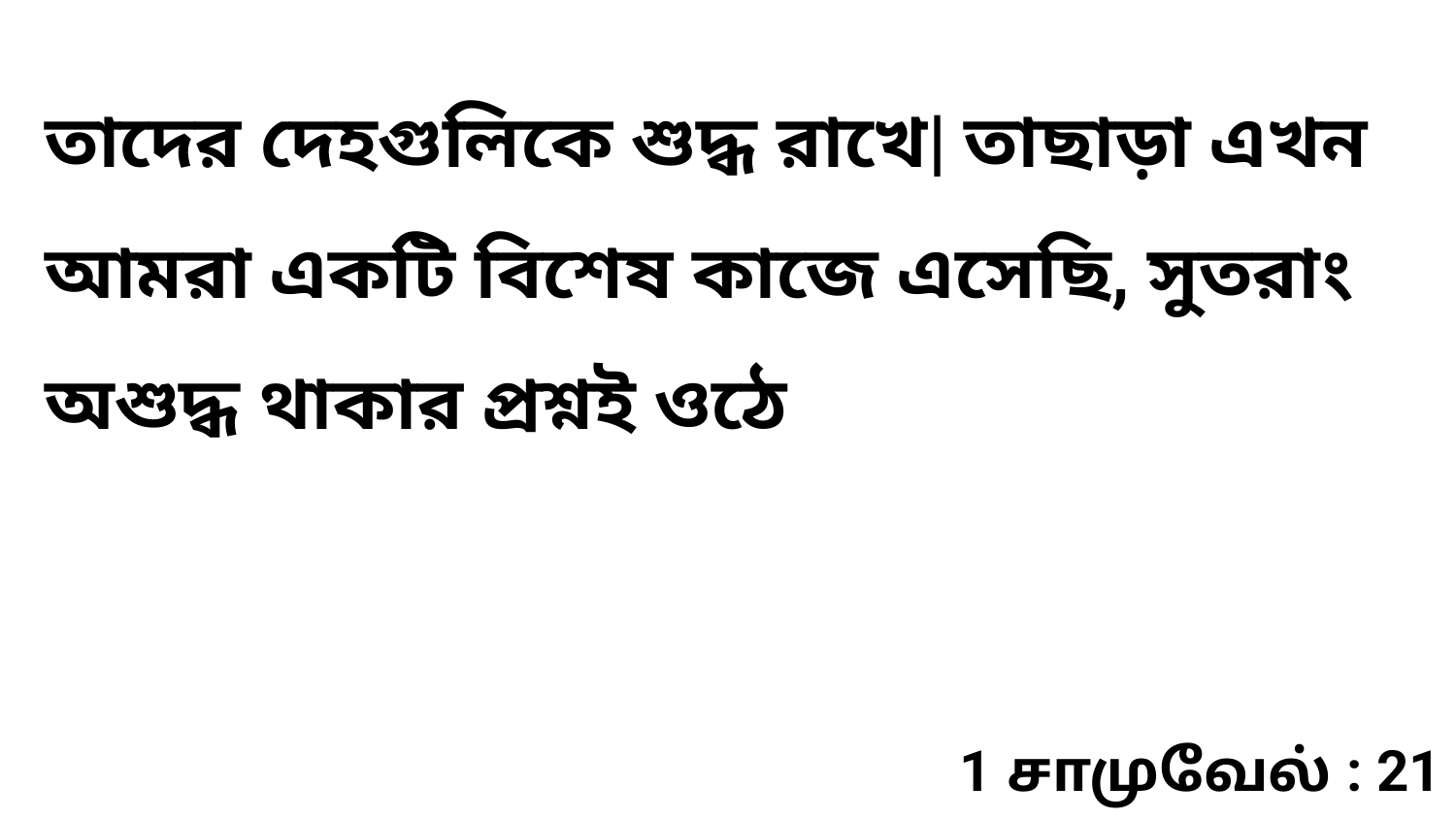

তাদের দেহগুলিকে শুদ্ধ রাখে| তাছাড়া এখন আমরা একটি বিশেষ কাজে এসেছি, সুতরাং অশুদ্ধ থাকার প্রশ্নই ওঠে
1 சாமுவேல் : 21